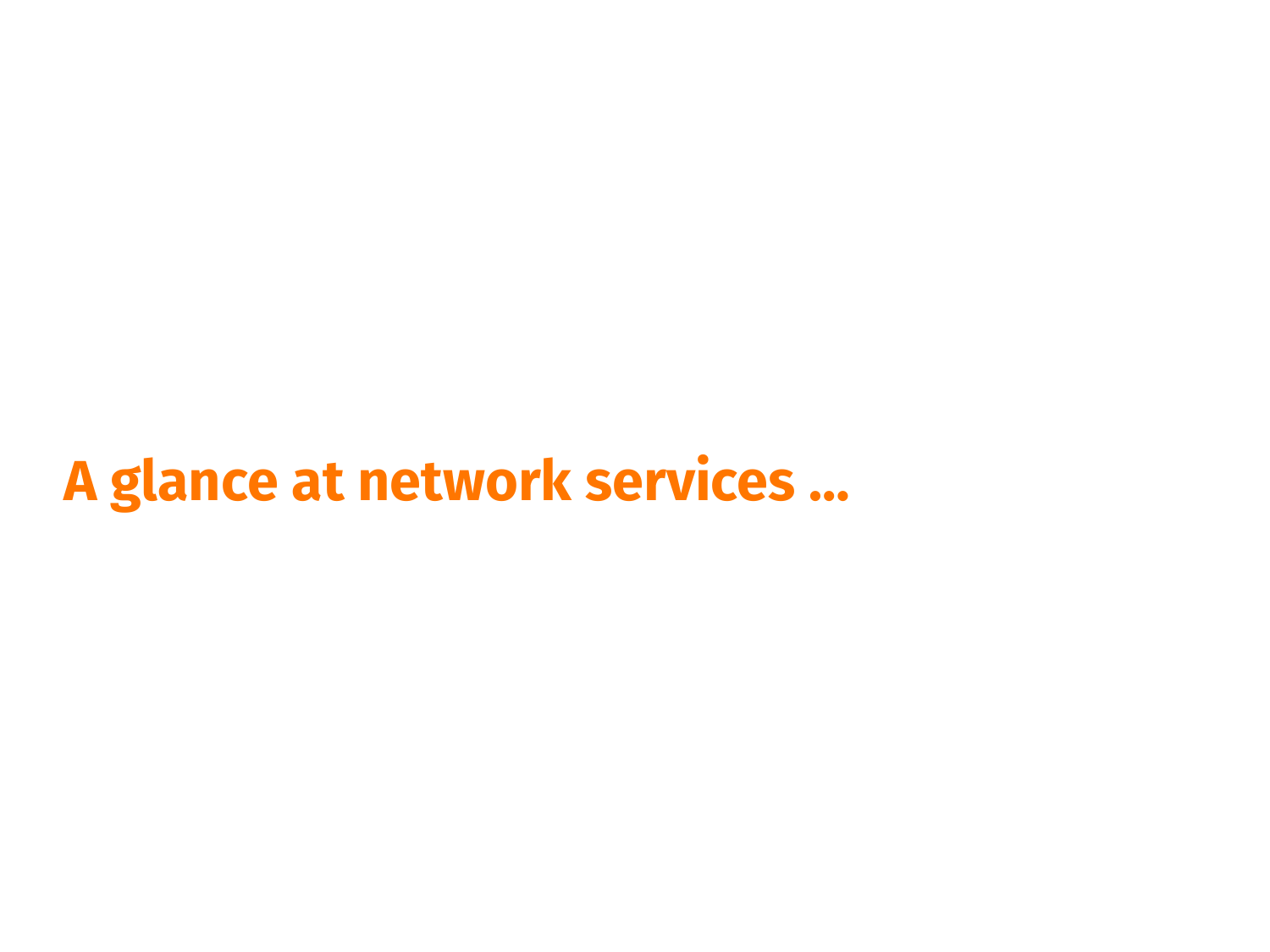

# A glance at network services …